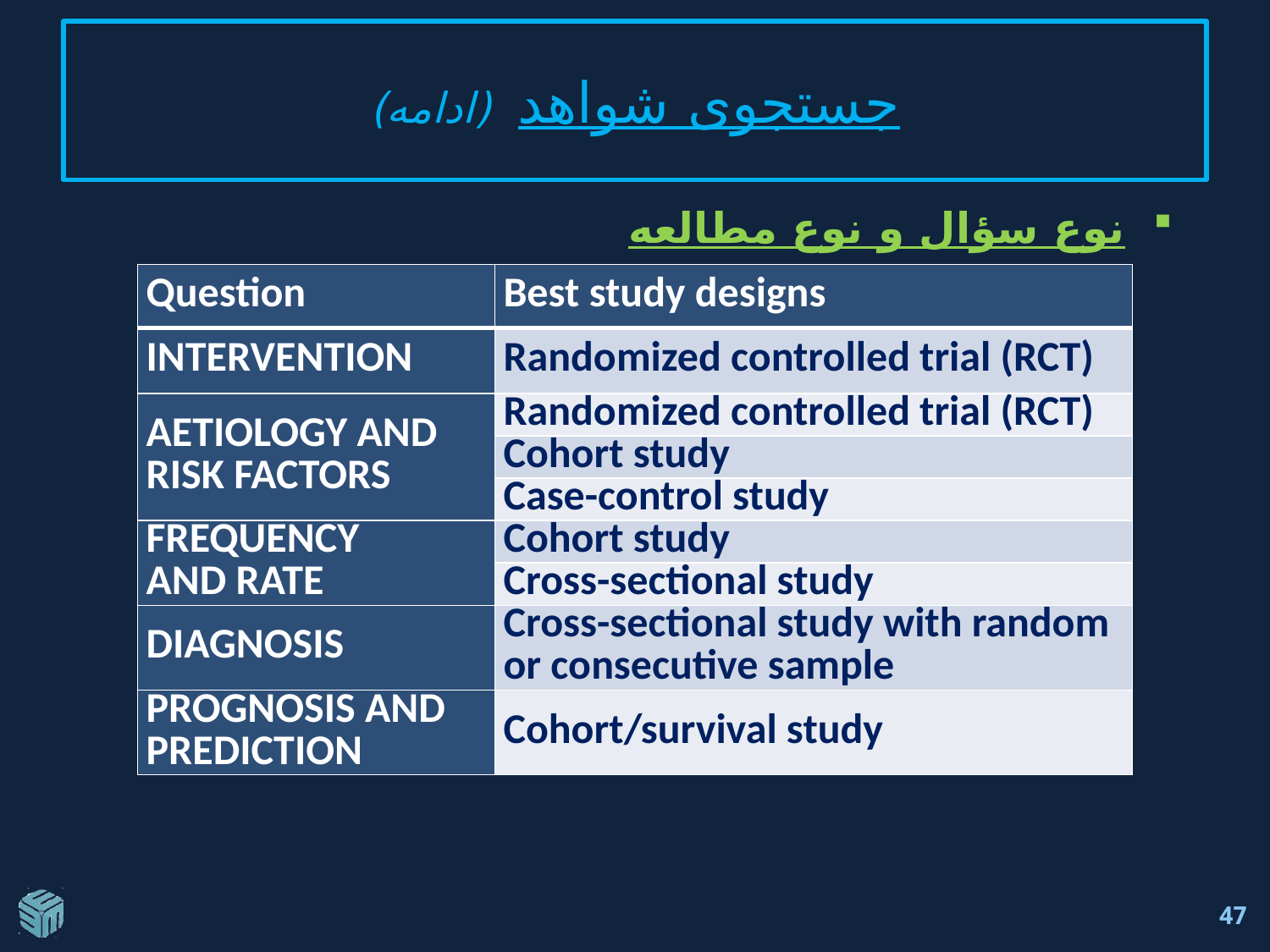

# جستجوی شواهد  (ادامه)
نوع سؤال و نوع مطالعه
| Question | Best study designs |
| --- | --- |
| INTERVENTION | Randomized controlled trial (RCT) |
| AETIOLOGY AND RISK FACTORS | Randomized controlled trial (RCT) |
|  | Cohort study |
|  | Case-control study |
| FREQUENCY AND RATE | Cohort study |
|  | Cross-sectional study |
| DIAGNOSIS | Cross-sectional study with random or consecutive sample |
| PROGNOSIS AND PREDICTION | Cohort/survival study |
47